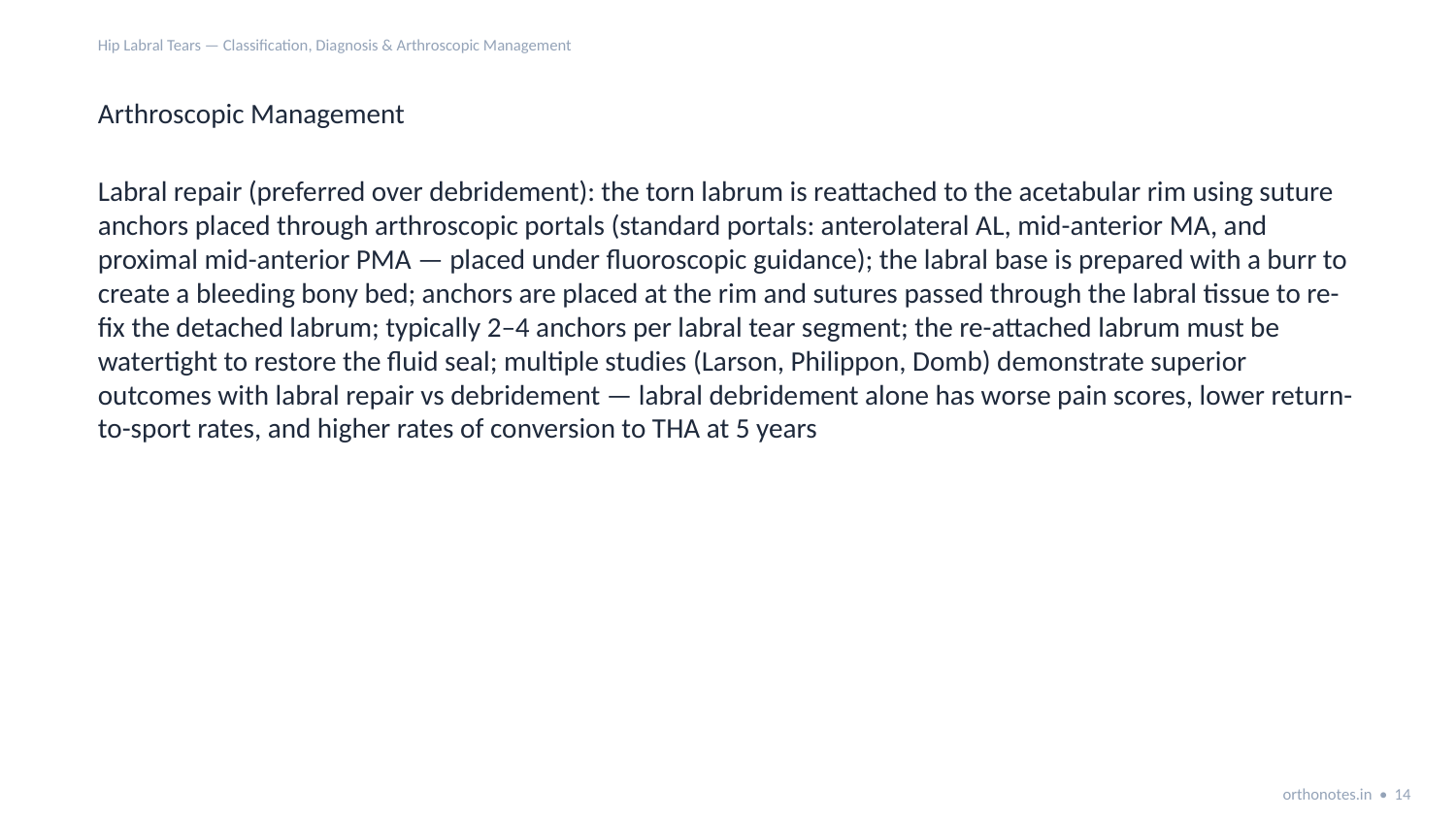

Hip Labral Tears — Classification, Diagnosis & Arthroscopic Management
Arthroscopic Management
Labral repair (preferred over debridement): the torn labrum is reattached to the acetabular rim using suture anchors placed through arthroscopic portals (standard portals: anterolateral AL, mid-anterior MA, and proximal mid-anterior PMA — placed under fluoroscopic guidance); the labral base is prepared with a burr to create a bleeding bony bed; anchors are placed at the rim and sutures passed through the labral tissue to re-fix the detached labrum; typically 2–4 anchors per labral tear segment; the re-attached labrum must be watertight to restore the fluid seal; multiple studies (Larson, Philippon, Domb) demonstrate superior outcomes with labral repair vs debridement — labral debridement alone has worse pain scores, lower return-to-sport rates, and higher rates of conversion to THA at 5 years
orthonotes.in  •  14